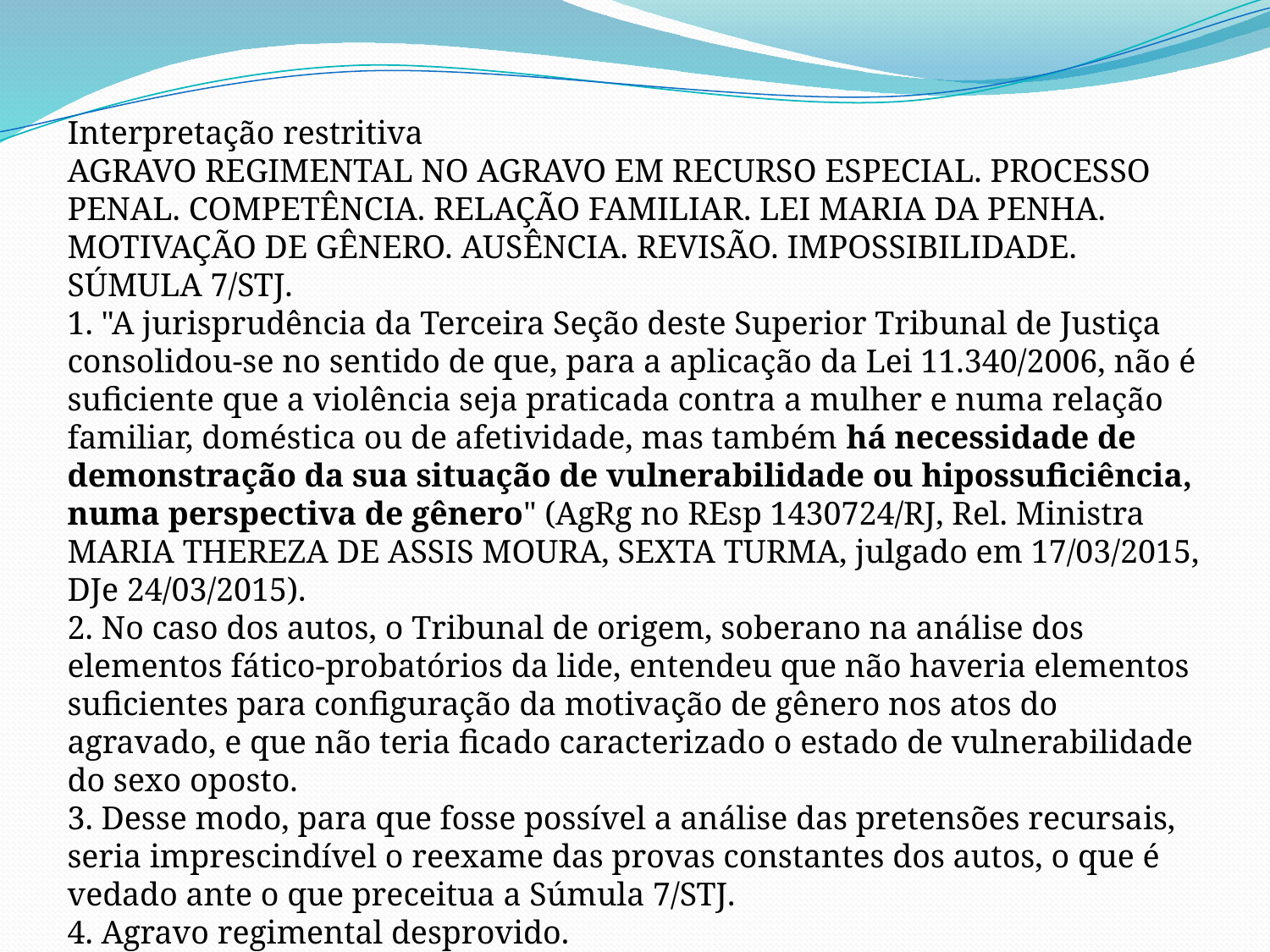

Interpretação restritiva
AGRAVO REGIMENTAL NO AGRAVO EM RECURSO ESPECIAL. PROCESSO PENAL. COMPETÊNCIA. RELAÇÃO FAMILIAR. LEI MARIA DA PENHA. MOTIVAÇÃO DE GÊNERO. AUSÊNCIA. REVISÃO. IMPOSSIBILIDADE. SÚMULA 7/STJ.
1. "A jurisprudência da Terceira Seção deste Superior Tribunal de Justiça consolidou-se no sentido de que, para a aplicação da Lei 11.340/2006, não é suficiente que a violência seja praticada contra a mulher e numa relação familiar, doméstica ou de afetividade, mas também há necessidade de demonstração da sua situação de vulnerabilidade ou hipossuficiência, numa perspectiva de gênero" (AgRg no REsp 1430724/RJ, Rel. Ministra MARIA THEREZA DE ASSIS MOURA, SEXTA TURMA, julgado em 17/03/2015, DJe 24/03/2015).
2. No caso dos autos, o Tribunal de origem, soberano na análise dos elementos fático-probatórios da lide, entendeu que não haveria elementos suficientes para configuração da motivação de gênero nos atos do agravado, e que não teria ficado caracterizado o estado de vulnerabilidade do sexo oposto.
3. Desse modo, para que fosse possível a análise das pretensões recursais, seria imprescindível o reexame das provas constantes dos autos, o que é vedado ante o que preceitua a Súmula 7/STJ.
4. Agravo regimental desprovido.
(STJ, AgRg no AREsp 1022313/DF, Rel. Ministro ANTONIO SALDANHA PALHEIRO, SEXTA TURMA, julgado em 06/06/2017, DJe 13/06/2017)